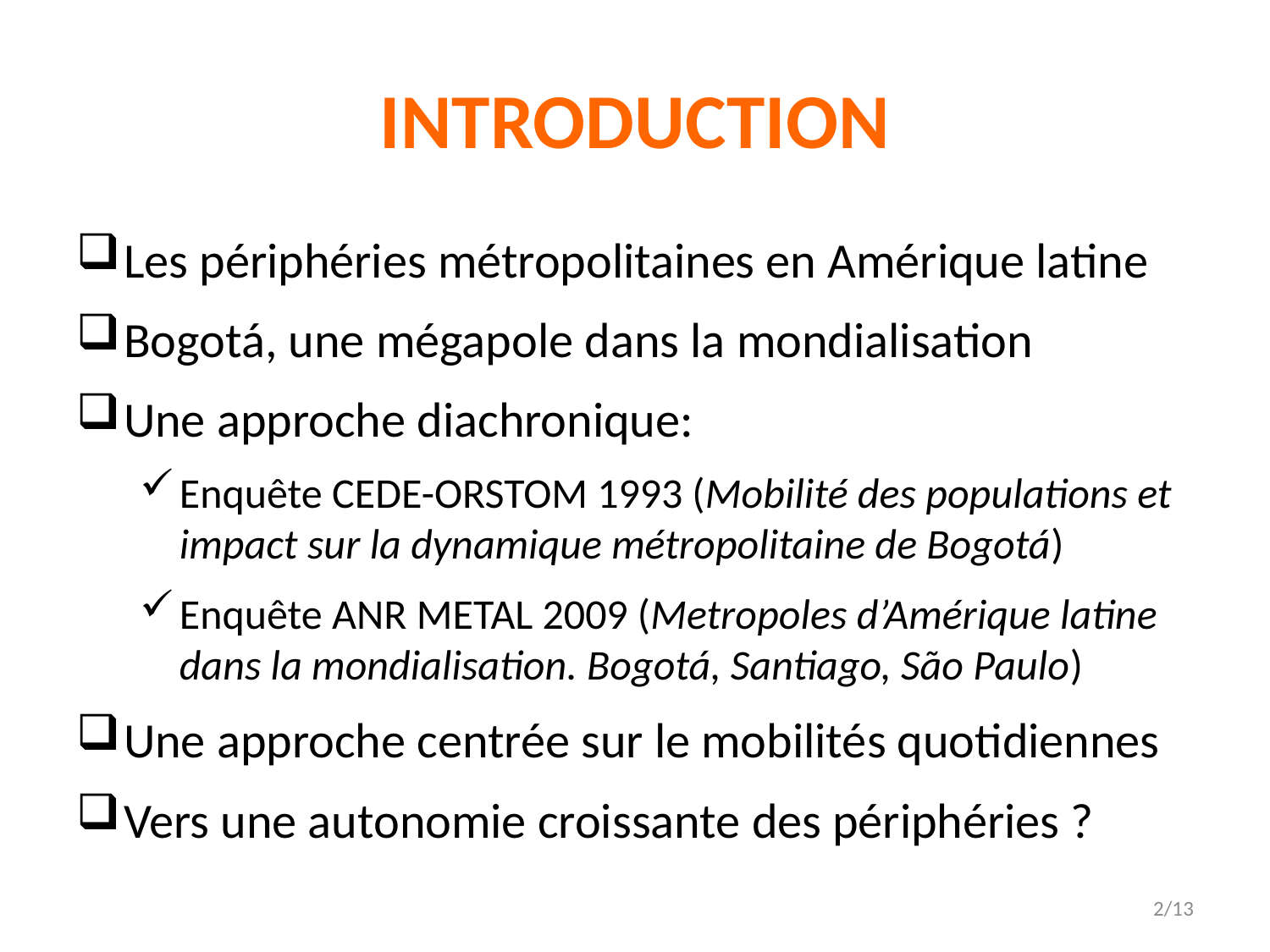

# IntroducTIOn
Les périphéries métropolitaines en Amérique latine
Bogotá, une mégapole dans la mondialisation
Une approche diachronique:
Enquête CEDE-ORSTOM 1993 (Mobilité des populations et impact sur la dynamique métropolitaine de Bogotá)
Enquête ANR METAL 2009 (Metropoles d’Amérique latine dans la mondialisation. Bogotá, Santiago, São Paulo)
Une approche centrée sur le mobilités quotidiennes
Vers une autonomie croissante des périphéries ?
2/13